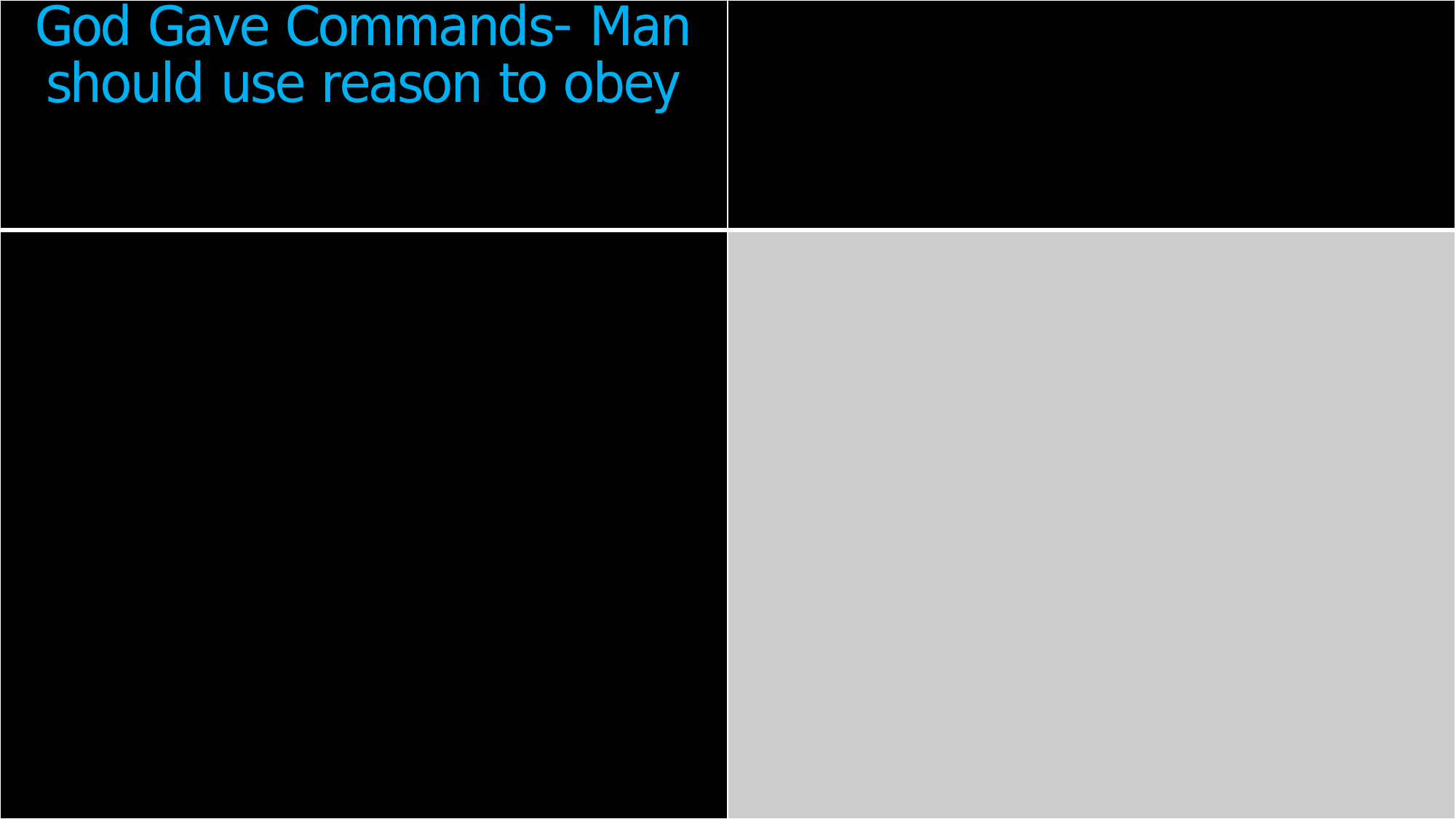

| God Gave Commands- Man should use reason to obey |  |
| --- | --- |
|  |  |